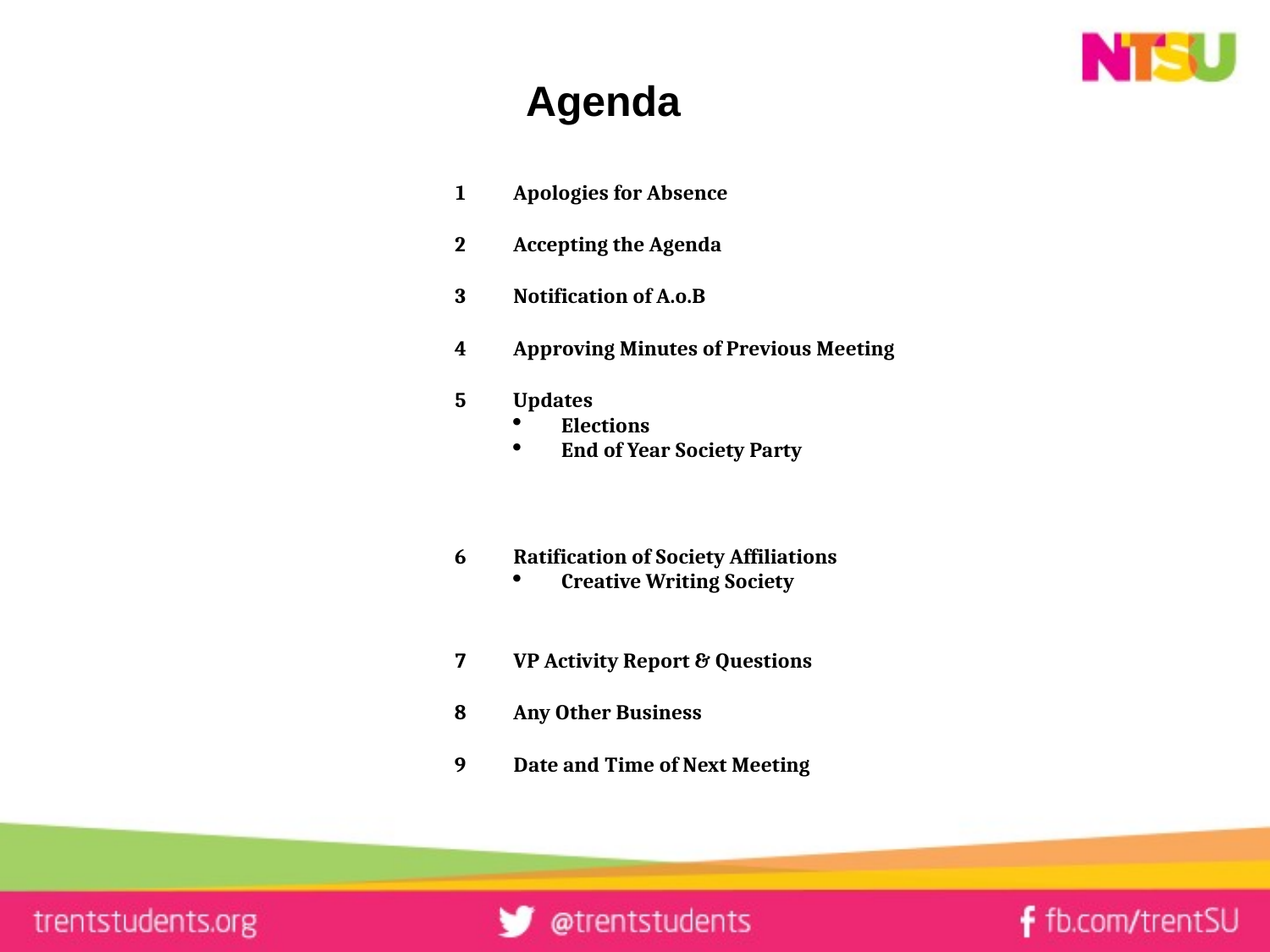

# Agenda
| 1 | Apologies for Absence |
| --- | --- |
| 2 | Accepting the Agenda |
| 3 | Notification of A.o.B |
| 4 | Approving Minutes of Previous Meeting |
| 5 | Updates Elections End of Year Society Party |
| 6 | Ratification of Society Affiliations Creative Writing Society |
| 7 | VP Activity Report & Questions |
| 8 | Any Other Business |
| 9 | Date and Time of Next Meeting |